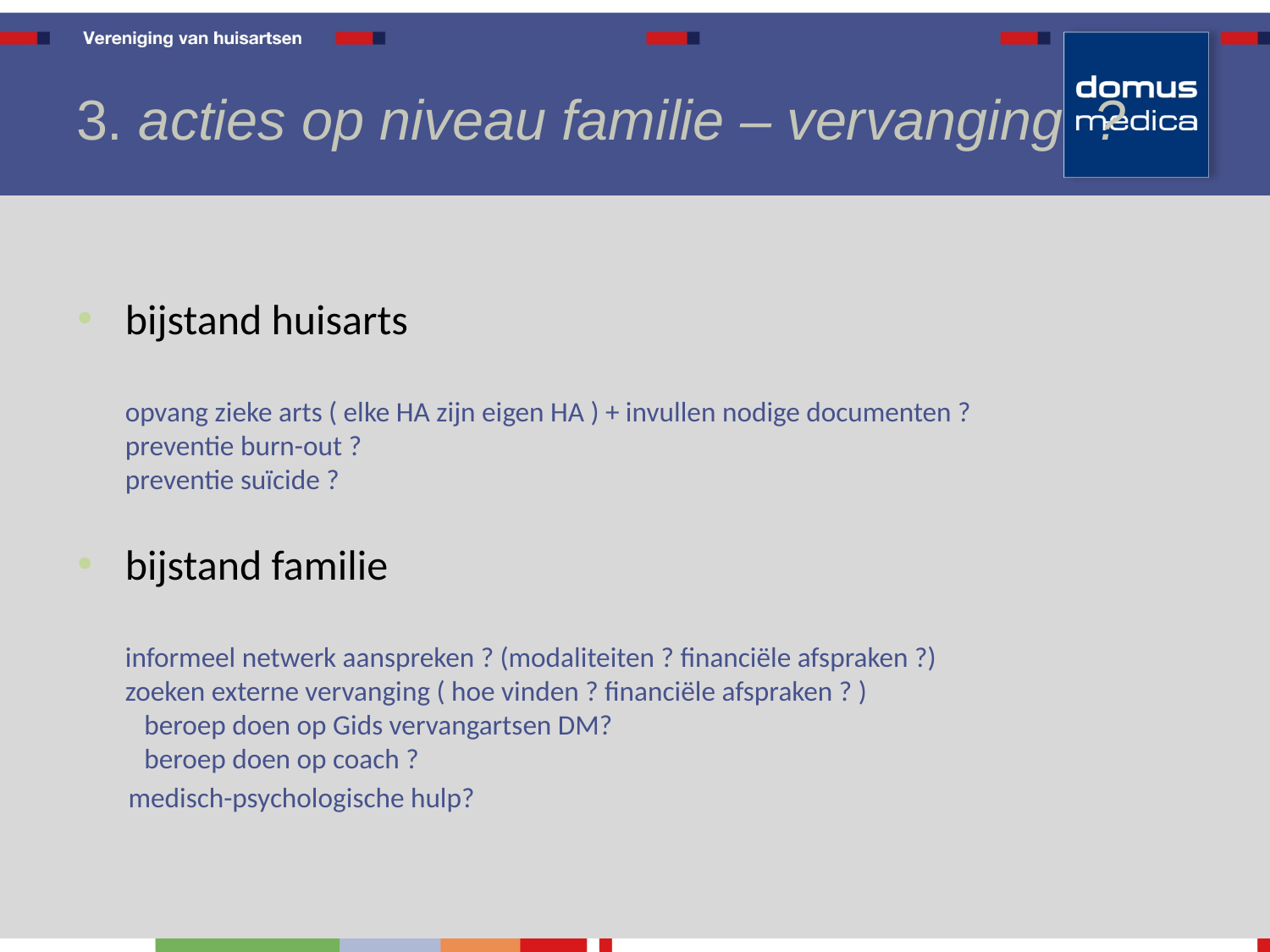

# 3. acties op niveau familie – vervanging  ?
bijstand huisarts
opvang zieke arts ( elke HA zijn eigen HA ) + invullen nodige documenten ?
preventie burn-out ?
preventie suïcide ?
bijstand familie
informeel netwerk aanspreken ? (modaliteiten ? financiële afspraken ?)
zoeken externe vervanging ( hoe vinden ? financiële afspraken ? )
   beroep doen op Gids vervangartsen DM?
   beroep doen op coach ?
        medisch-psychologische hulp?